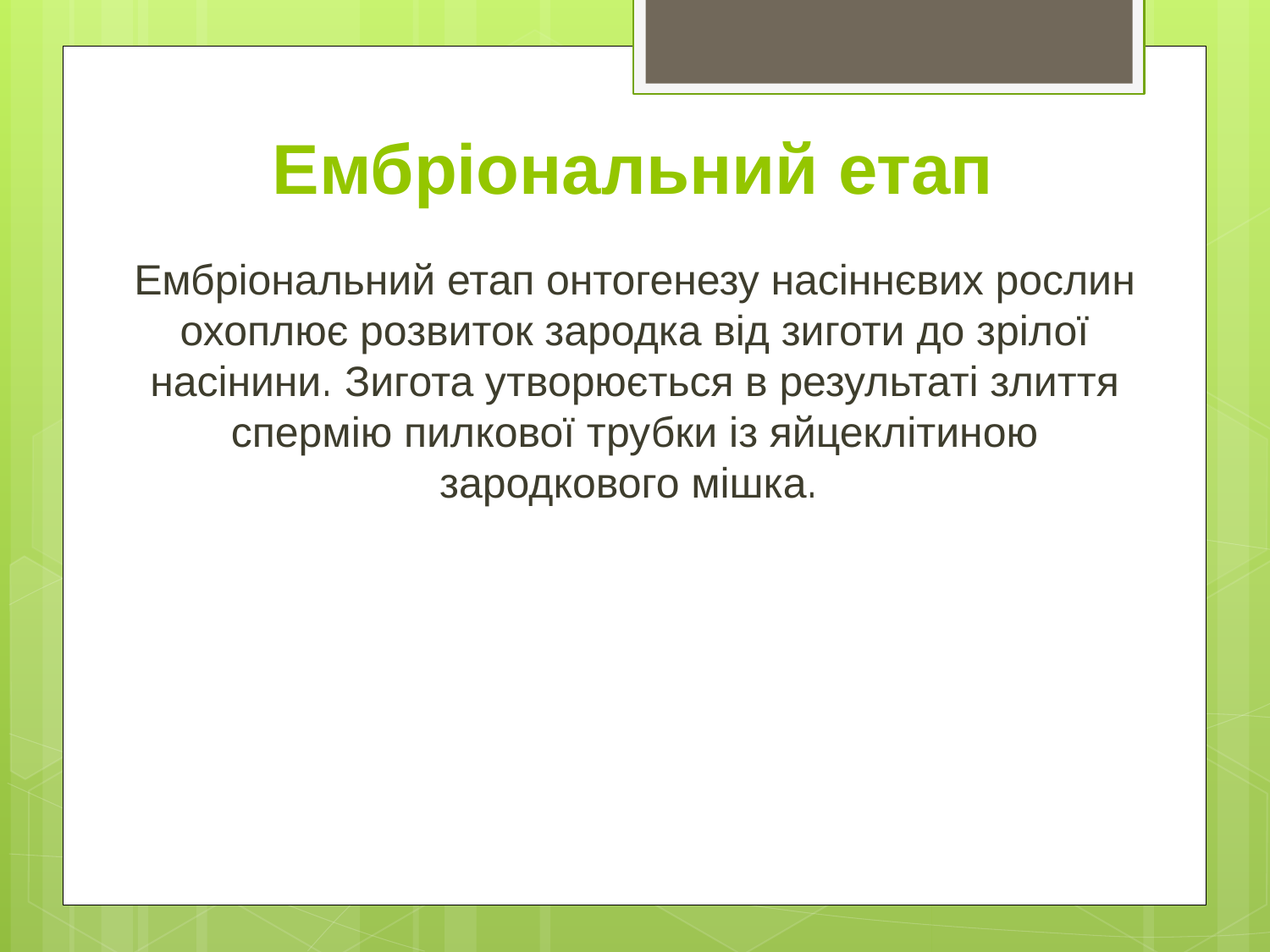

# Ембріональний етап
Ембріональний етап онтогенезу насіннєвих рослин охоплює розвиток зародка від зиготи до зрілої насінини. Зигота утворюється в результаті злиття спермію пилкової трубки із яйцеклітиною зародкового мішка.